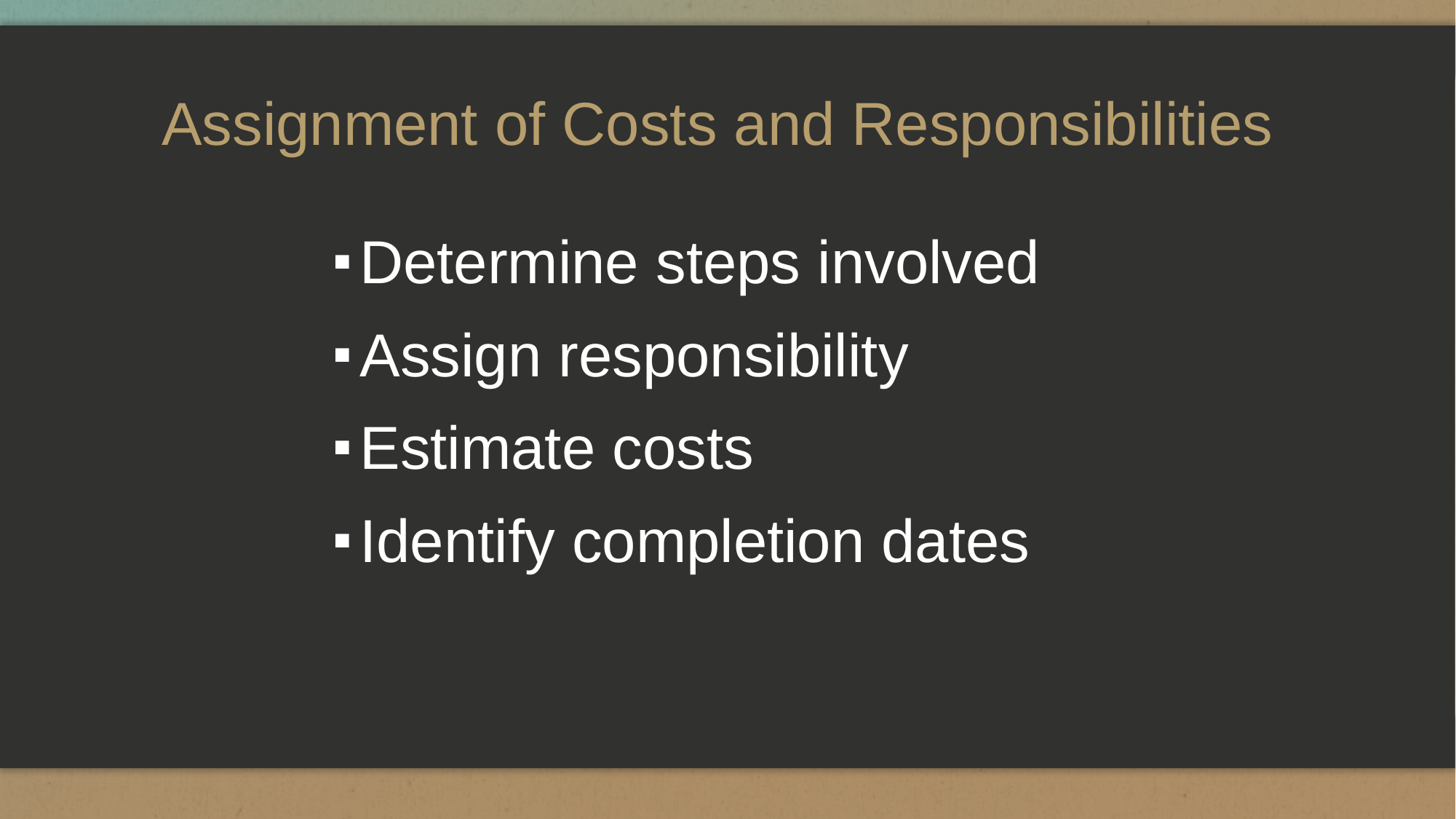

# Assignment of Costs and Responsibilities
Determine steps involved
Assign responsibility
Estimate costs
Identify completion dates